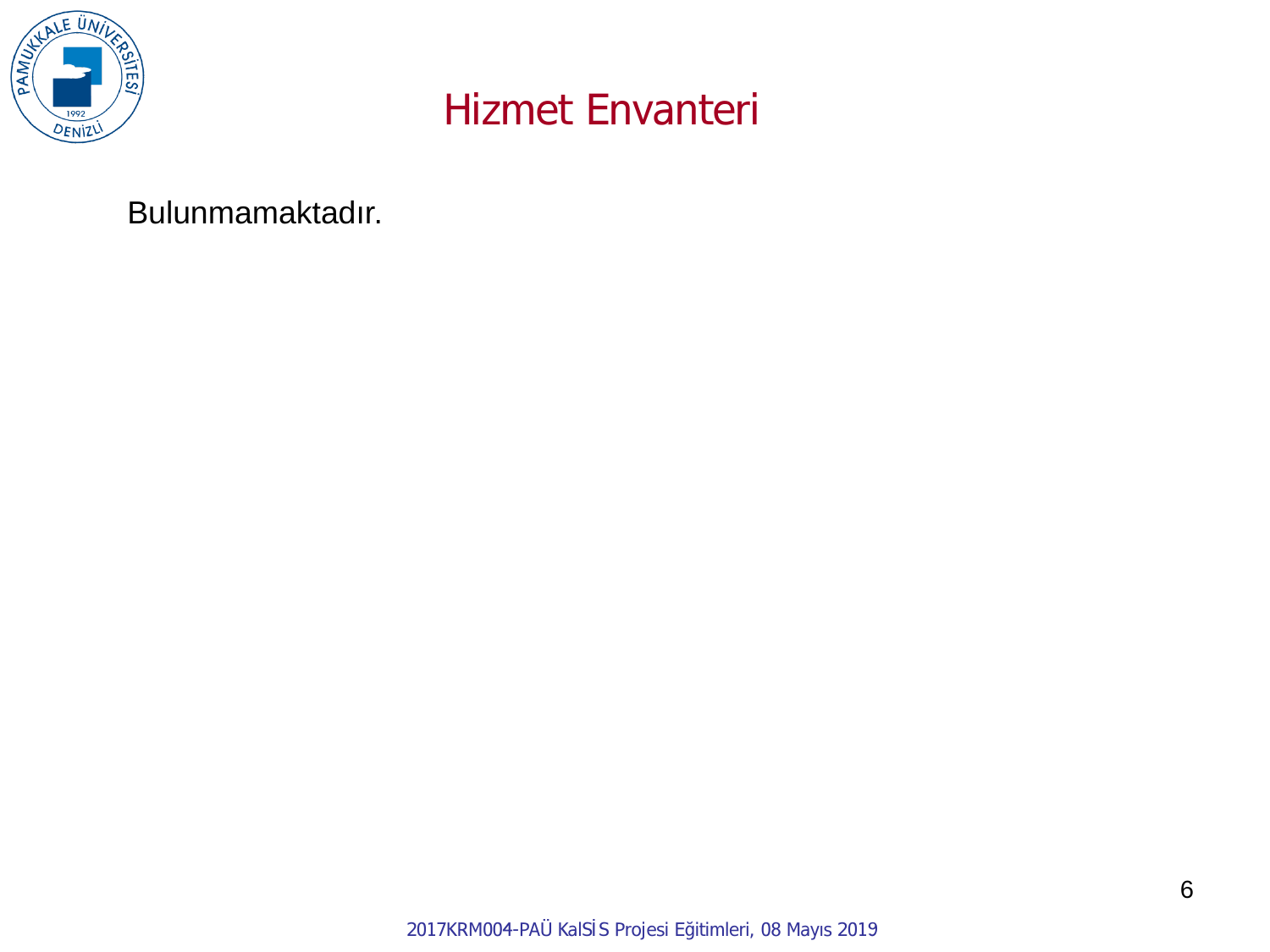

Hizmet Envanteri
Bulunmamaktadır.
6
2017KRM004-PAÜ KalSİS Projesi Eğitimleri, 08 Mayıs 2019